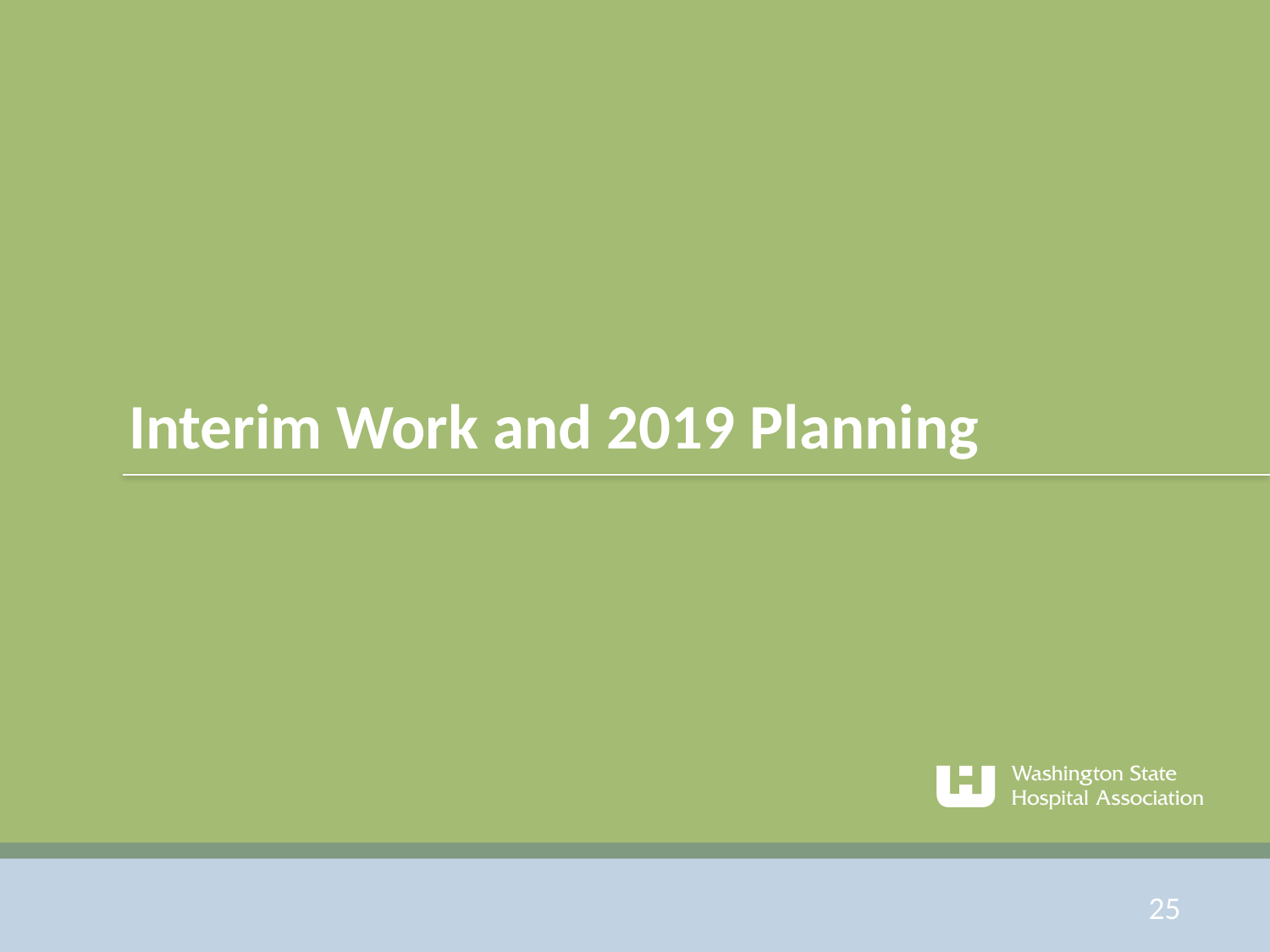

# Interim Work and 2019 Planning
25